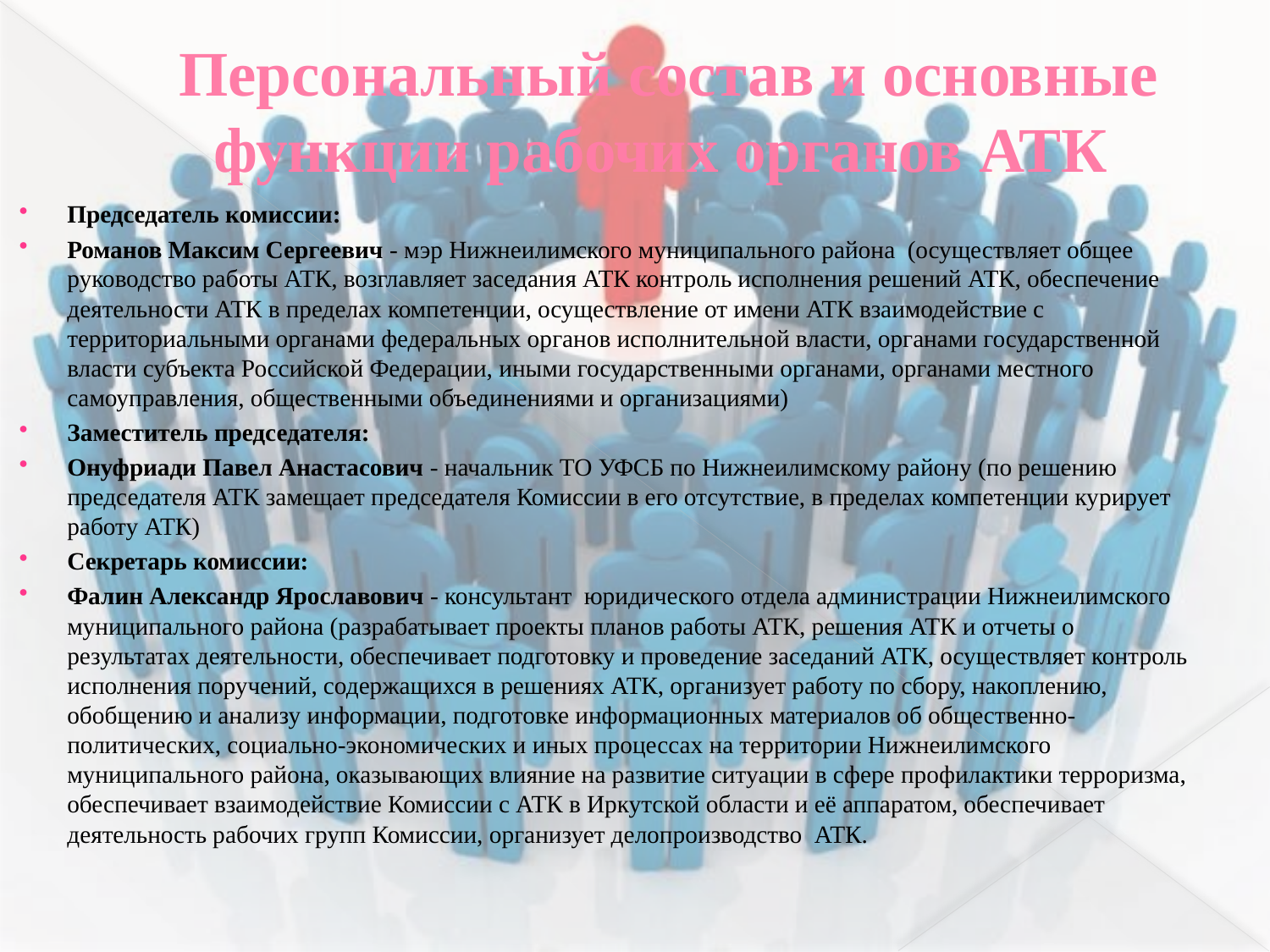

# Персональный состав и основные функции рабочих органов АТК

Председатель комиссии:
Романов Максим Сергеевич - мэр Нижнеилимского муниципального района  (осуществляет общее руководство работы АТК, возглавляет заседания АТК контроль исполнения решений АТК, обеспечение деятельности АТК в пределах компетенции, осуществление от имени АТК взаимодействие с территориальными органами федеральных органов исполнительной власти, органами государственной власти субъекта Российской Федерации, иными государственными органами, органами местного самоуправления, общественными объединениями и организациями)
Заместитель председателя:
Онуфриади Павел Анастасович - начальник ТО УФСБ по Нижнеилимскому району (по решению председателя АТК замещает председателя Комиссии в его отсутствие, в пределах компетенции курирует работу АТК)
Секретарь комиссии:
Фалин Александр Ярославович - консультант  юридического отдела администрации Нижнеилимского муниципального района (разрабатывает проекты планов работы АТК, решения АТК и отчеты о результатах деятельности, обеспечивает подготовку и проведение заседаний АТК, осуществляет контроль исполнения поручений, содержащихся в решениях АТК, организует работу по сбору, накоплению, обобщению и анализу информации, подготовке информационных материалов об общественно-политических, социально-экономических и иных процессах на территории Нижнеилимского муниципального района, оказывающих влияние на развитие ситуации в сфере профилактики терроризма, обеспечивает взаимодействие Комиссии с АТК в Иркутской области и её аппаратом, обеспечивает деятельность рабочих групп Комиссии, организует делопроизводство  АТК.